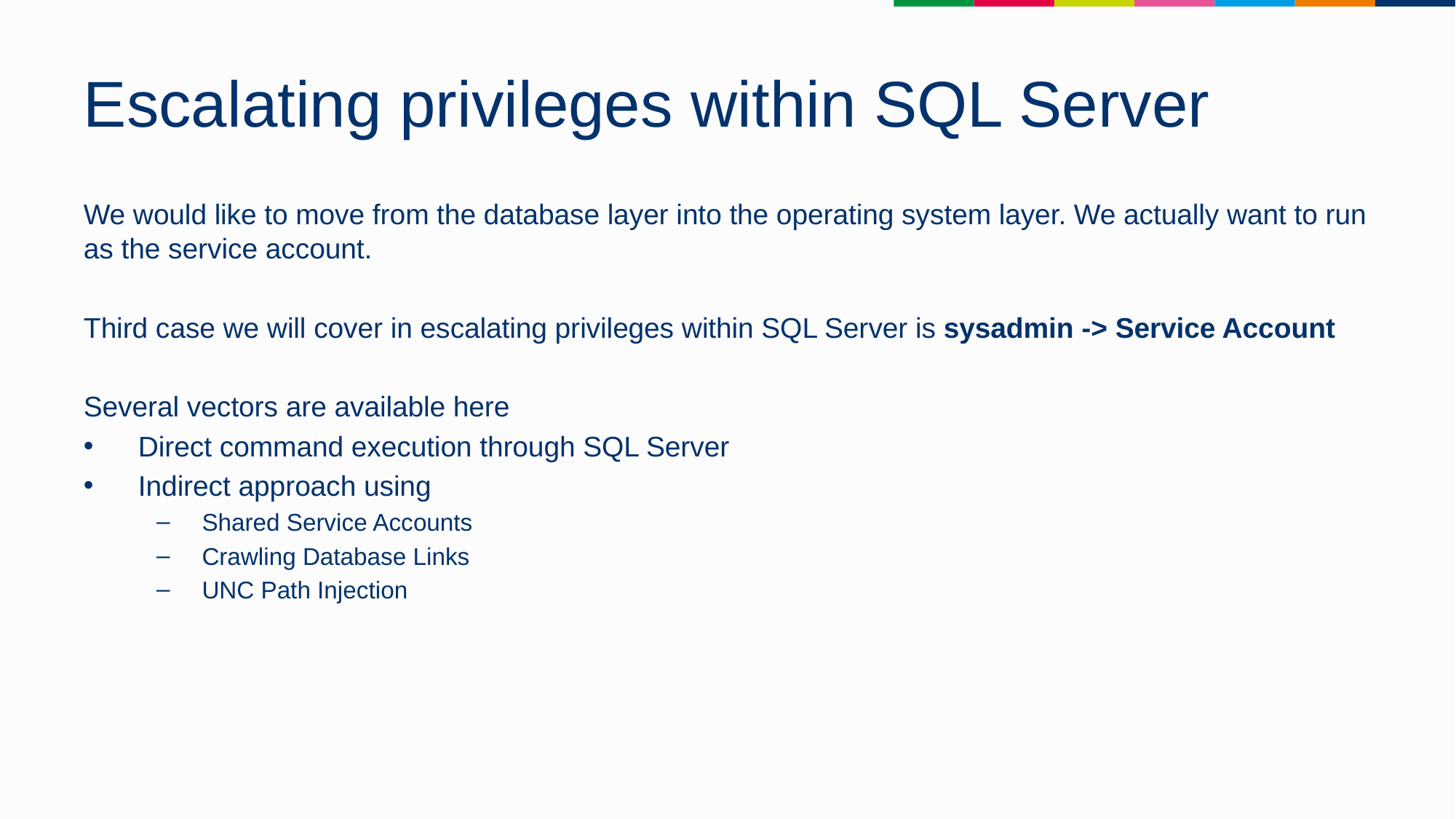

# Escalating privileges within SQL Server
We would like to move from the database layer into the operating system layer. We actually want to run as the service account.

Third case we will cover in escalating privileges within SQL Server is sysadmin -> Service Account

Several vectors are available here
Direct command execution through SQL Server
Indirect approach using
Shared Service Accounts
Crawling Database Links
UNC Path Injection